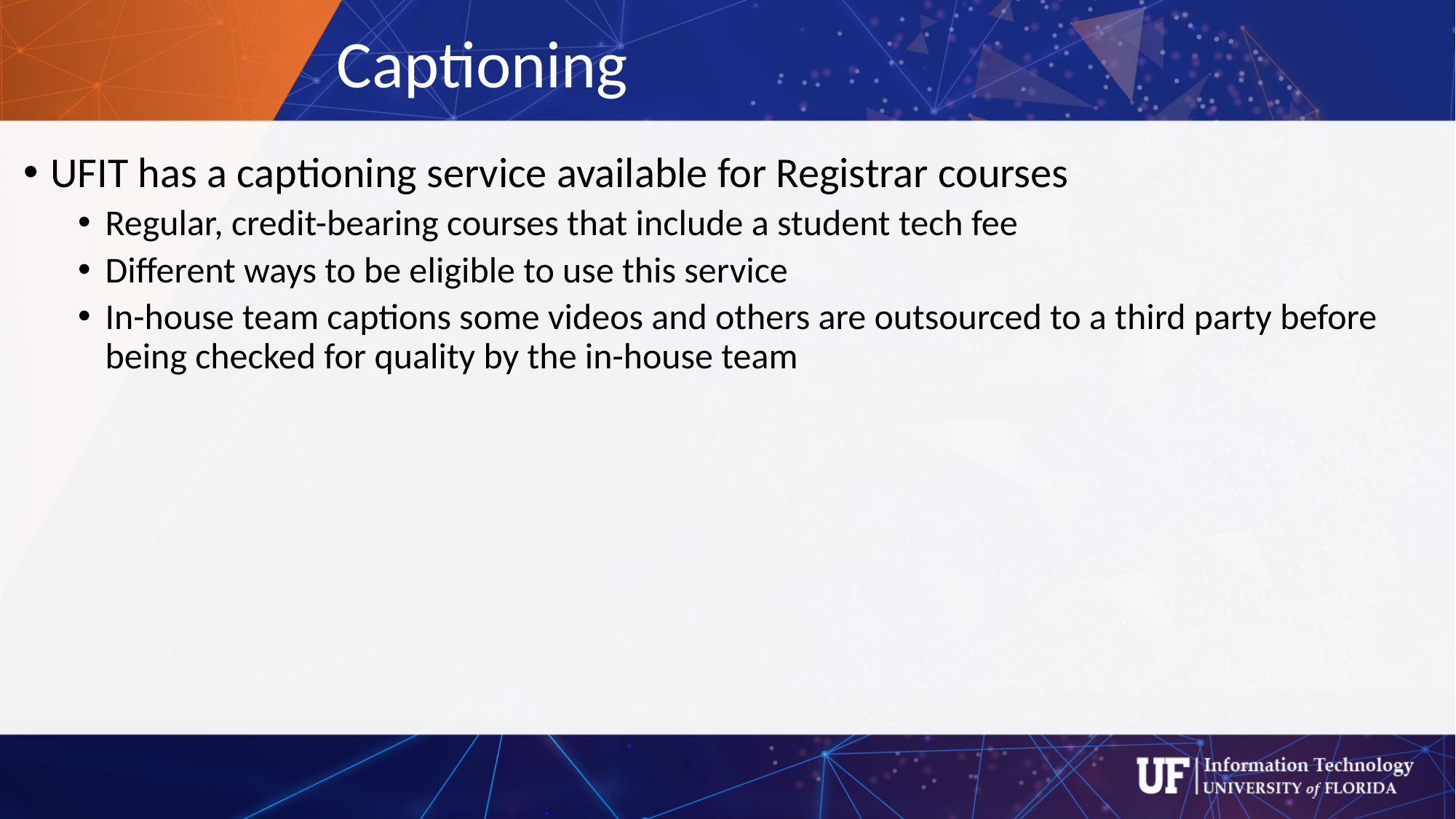

# Captioning
UFIT has a captioning service available for Registrar courses
Regular, credit-bearing courses that include a student tech fee
Different ways to be eligible to use this service
In-house team captions some videos and others are outsourced to a third party before being checked for quality by the in-house team